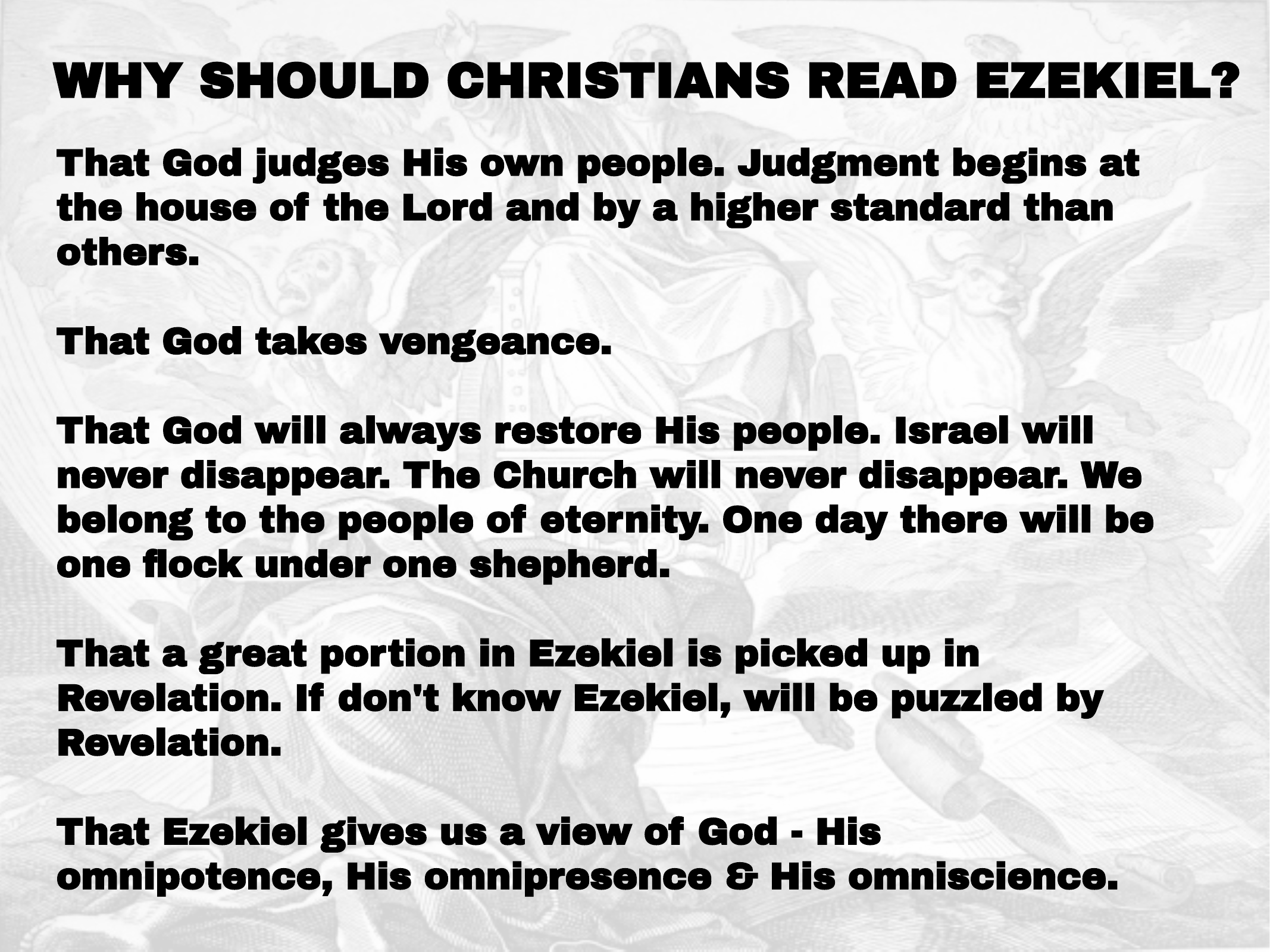

Why should Christians read Ezekiel?
That God judges His own people. Judgment begins at the house of the Lord and by a higher standard than others.

That God takes vengeance.

That God will always restore His people. Israel will never disappear. The Church will never disappear. We belong to the people of eternity. One day there will be one flock under one shepherd.

That a great portion in Ezekiel is picked up in Revelation. If don't know Ezekiel, will be puzzled by Revelation.

That Ezekiel gives us a view of God - His omnipotence, His omnipresence & His omniscience.